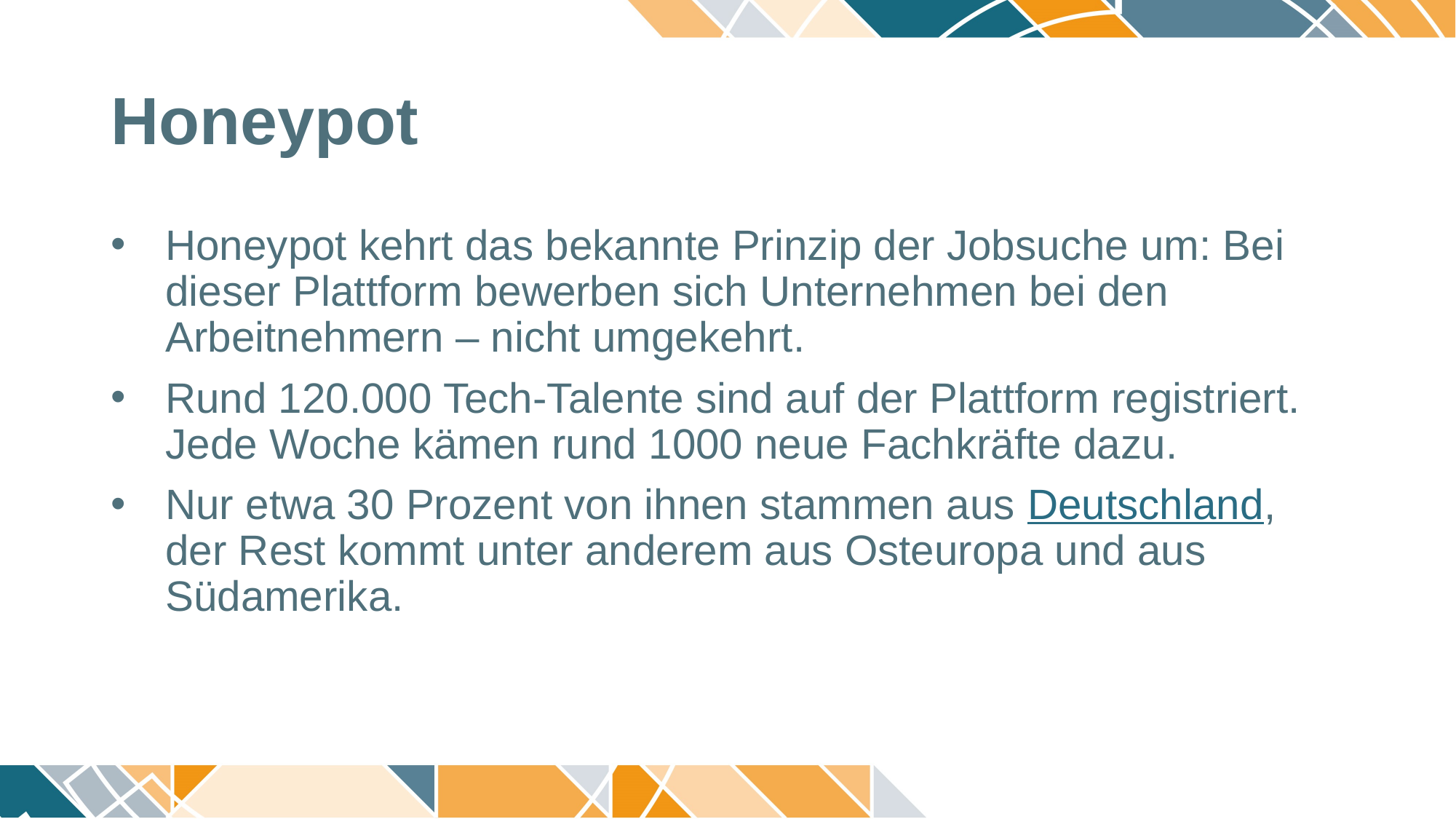

# Honeypot
Honeypot kehrt das bekannte Prinzip der Jobsuche um: Bei dieser Plattform bewerben sich Unternehmen bei den Arbeitnehmern – nicht umgekehrt.
Rund 120.000 Tech-Talente sind auf der Plattform registriert. Jede Woche kämen rund 1000 neue Fachkräfte dazu.
Nur etwa 30 Prozent von ihnen stammen aus Deutschland, der Rest kommt unter anderem aus Osteuropa und aus Südamerika.